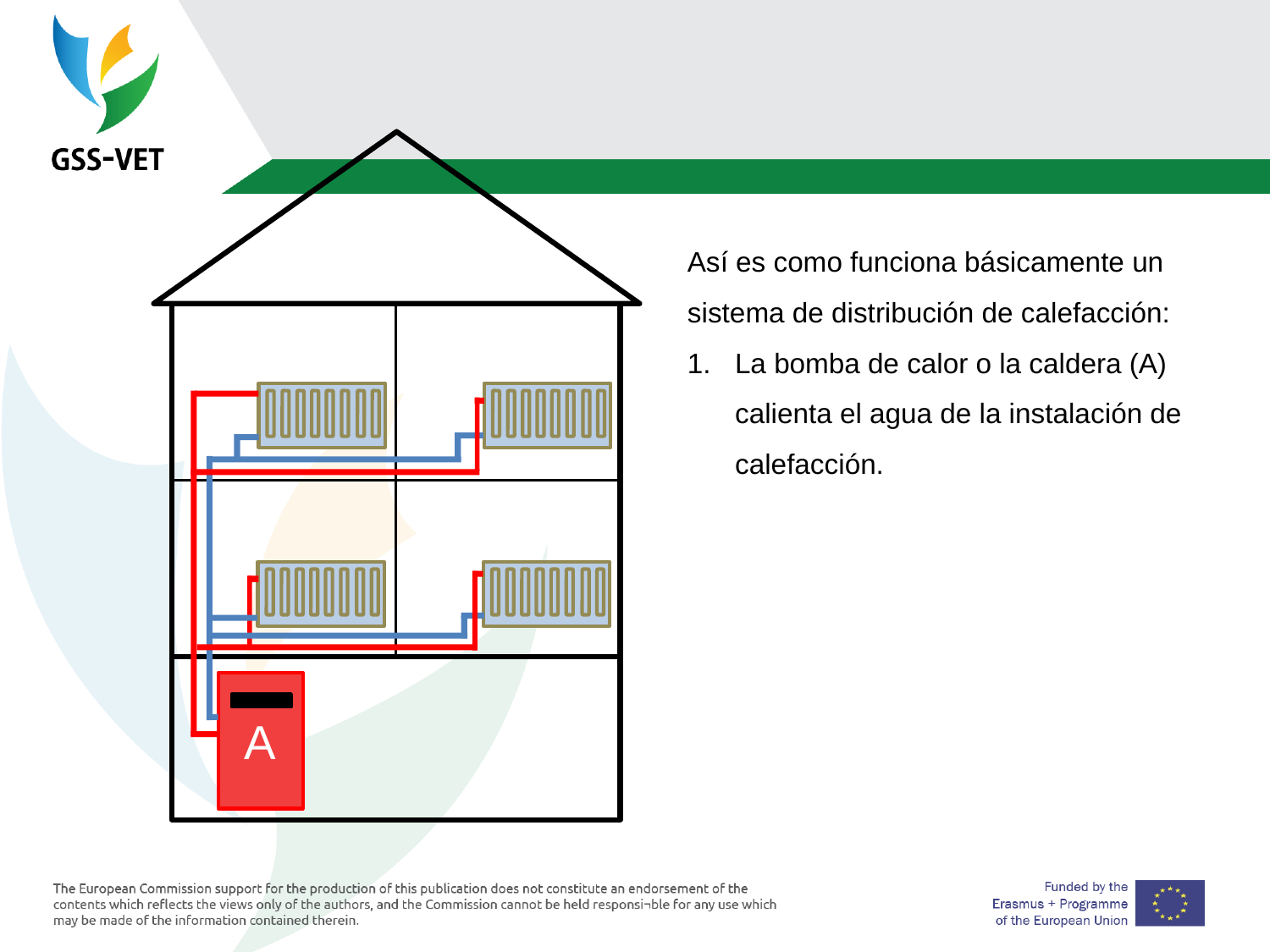

Así es como funciona básicamente un sistema de distribución de calefacción:
La bomba de calor o la caldera (A) calienta el agua de la instalación de calefacción.

A